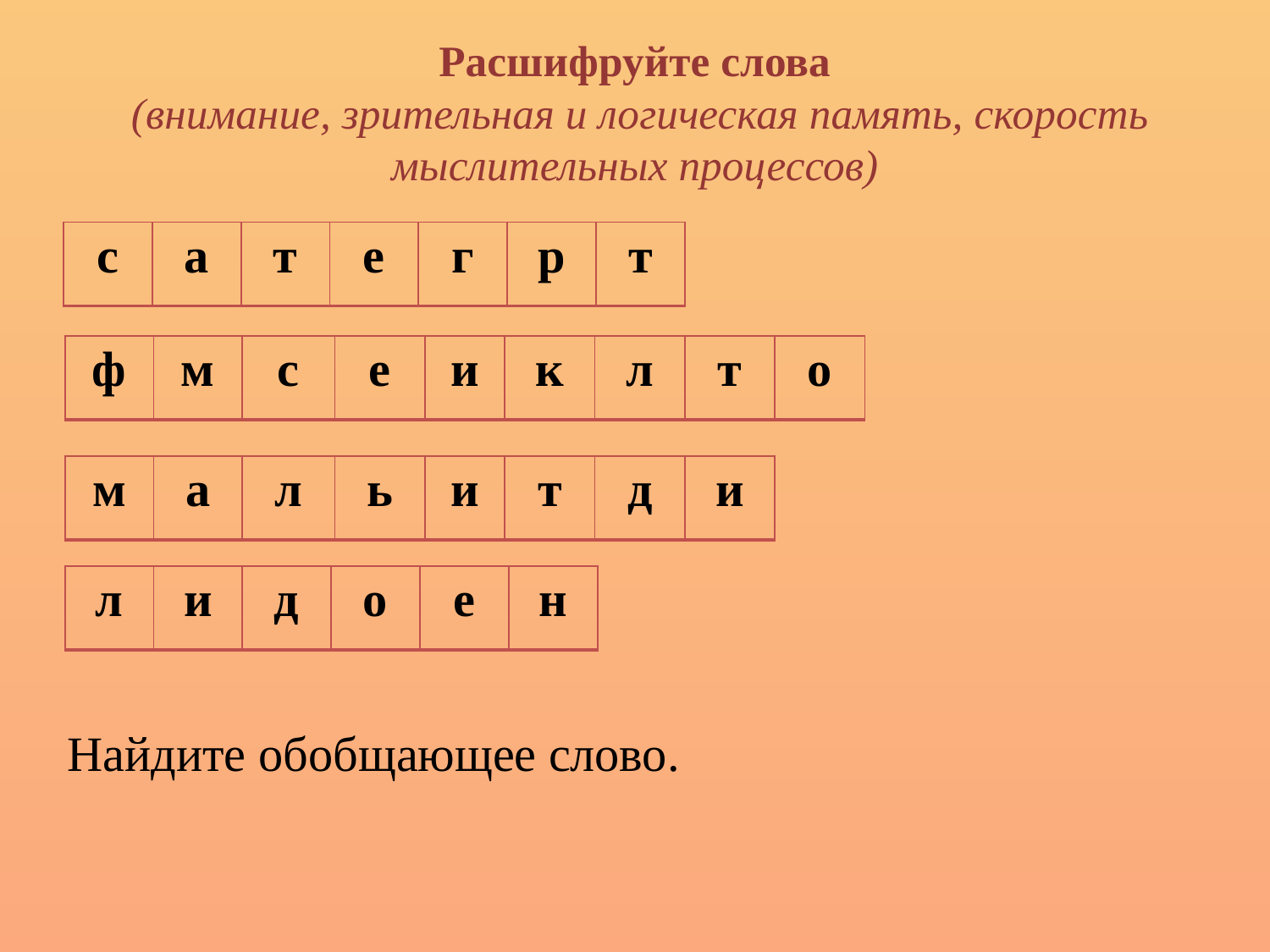

# Расшифруйте слова (внимание, зрительная и логическая память, скорость мыслительных процессов)
| с | а | т | е | г | р | т |
| --- | --- | --- | --- | --- | --- | --- |
| ф | м | с | е | и | к | л | т | о |
| --- | --- | --- | --- | --- | --- | --- | --- | --- |
| м | а | л | ь | и | т | д | и |
| --- | --- | --- | --- | --- | --- | --- | --- |
| л | и | д | о | е | н |
| --- | --- | --- | --- | --- | --- |
Найдите обобщающее слово.